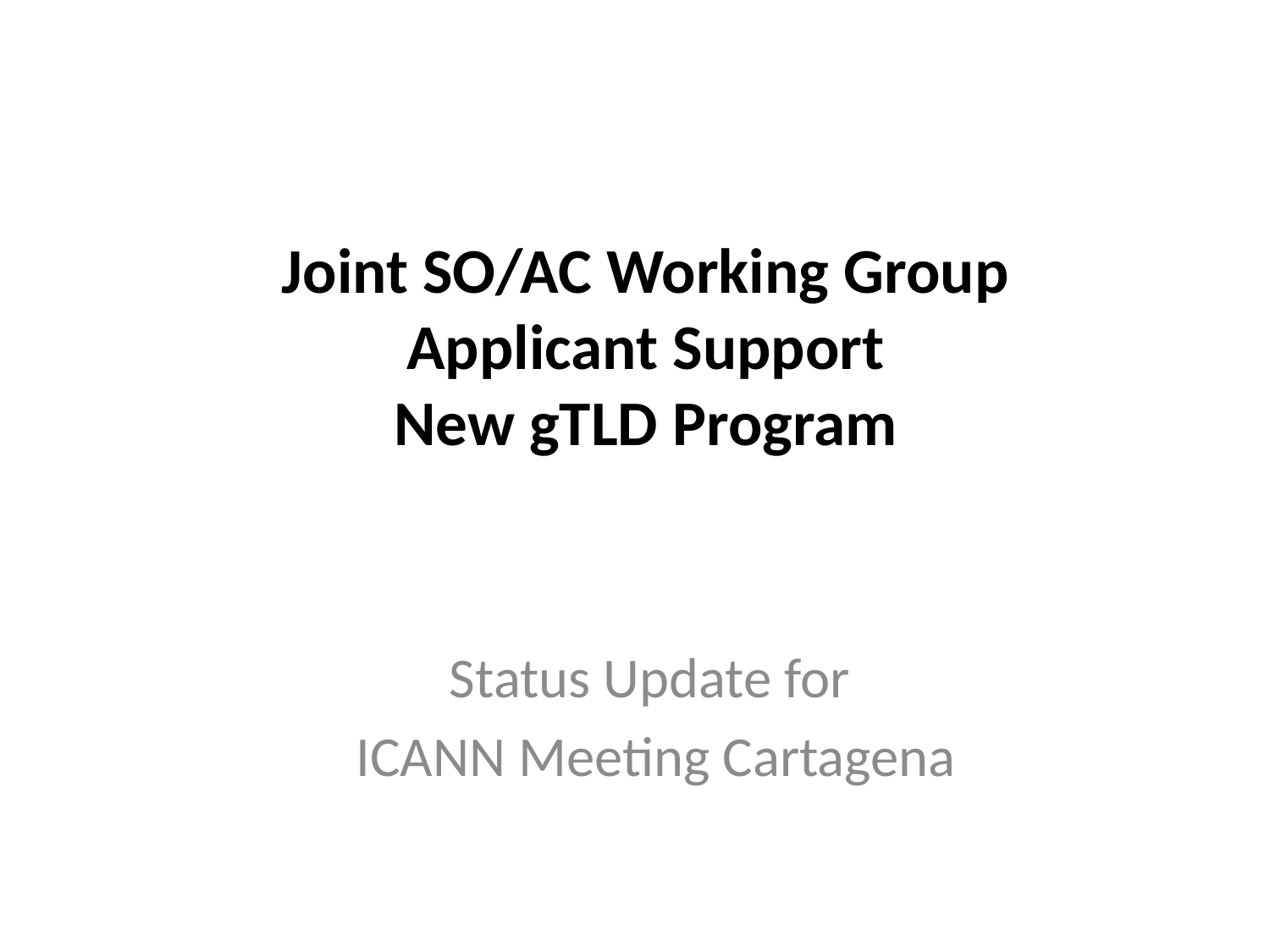

# Joint SO/AC Working Group Applicant Support New gTLD Program
Status Update for
ICANN Meeting Cartagena